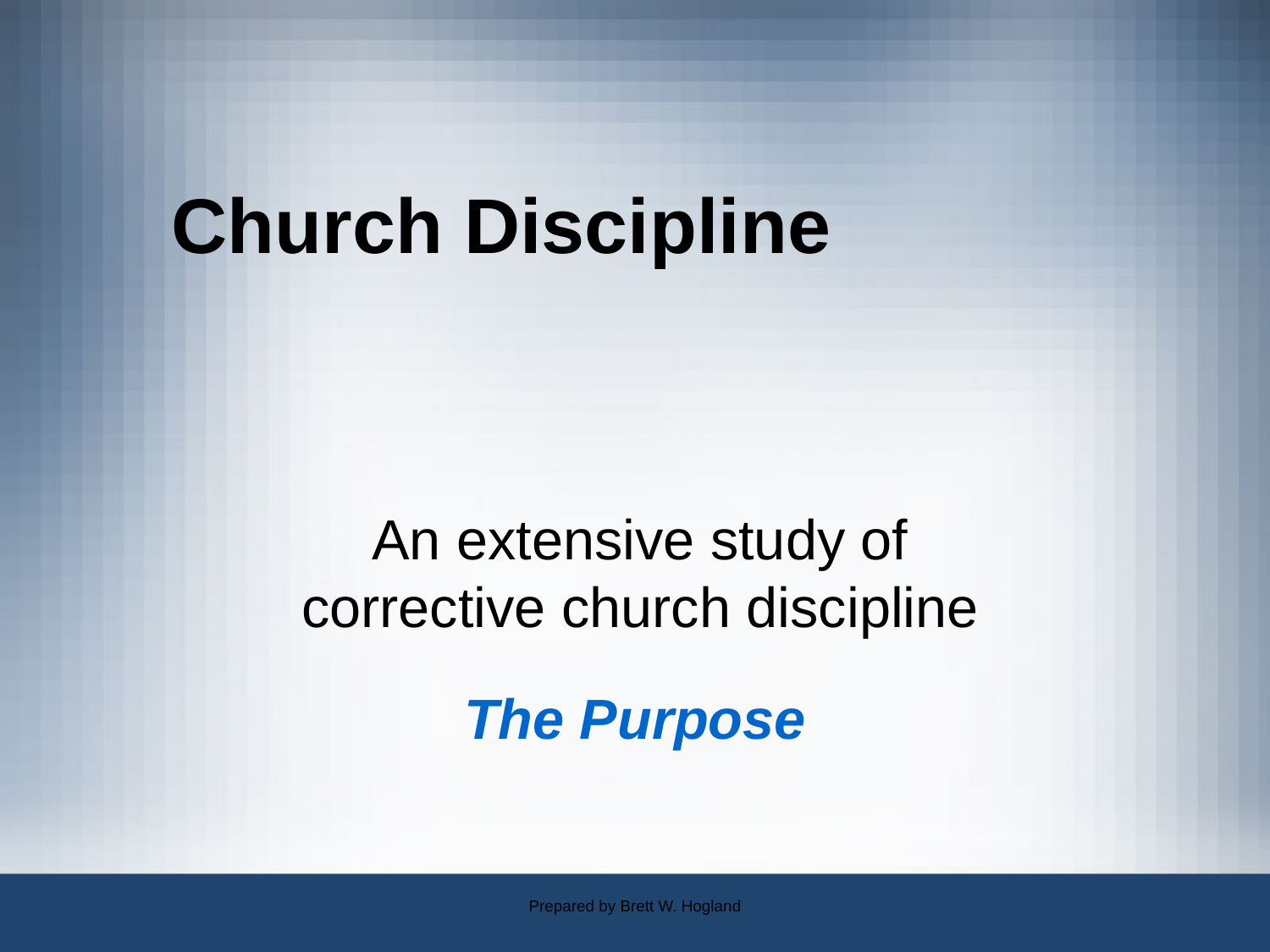

# Church Discipline
An extensive study of corrective church discipline
The Purpose
Prepared by Brett W. Hogland